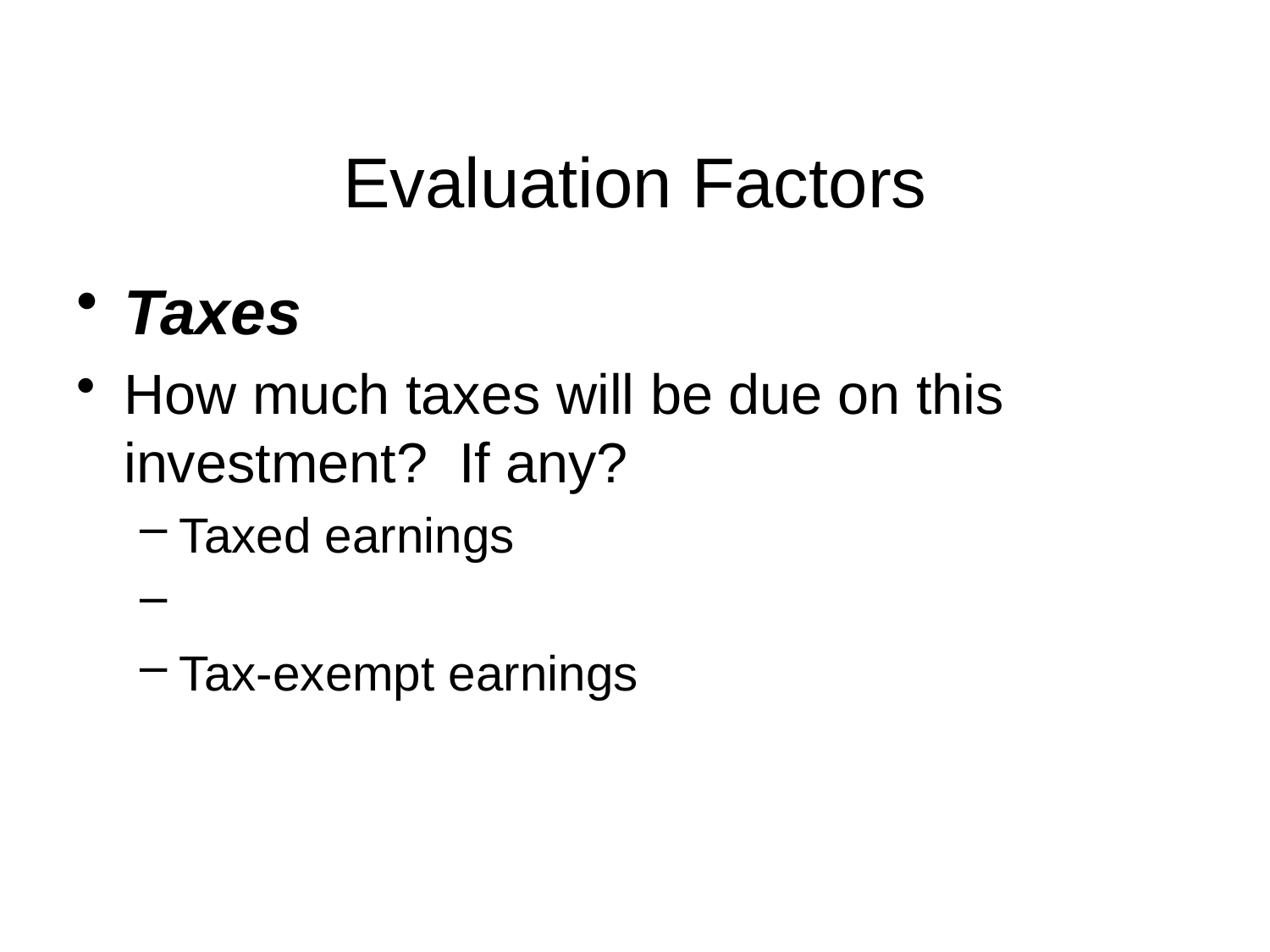

# Evaluation Factors
Taxes
How much taxes will be due on this investment?  If any?
Taxed earnings

Tax-exempt earnings